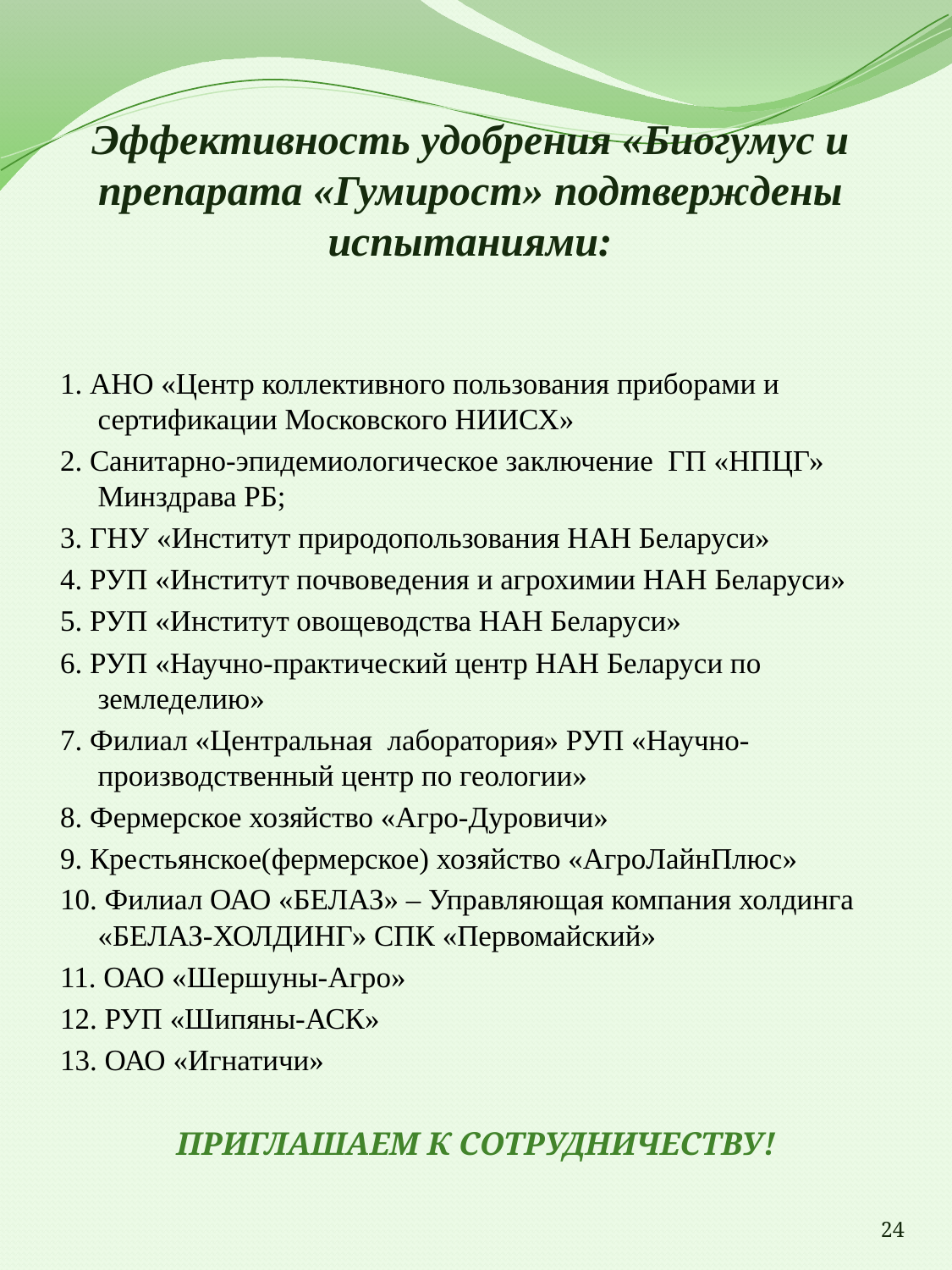

# Эффективность удобрения «Биогумус и препарата «Гумирост» подтверждены испытаниями:
1. АНО «Центр коллективного пользования приборами и сертификации Московского НИИСХ»
2. Санитарно-эпидемиологическое заключение  ГП «НПЦГ» Минздрава РБ;
3. ГНУ «Институт природопользования НАН Беларуси»
4. РУП «Институт почвоведения и агрохимии НАН Беларуси»
5. РУП «Институт овощеводства НАН Беларуси»
6. РУП «Научно-практический центр НАН Беларуси по земледелию»
7. Филиал «Центральная  лаборатория» РУП «Научно-производственный центр по геологии»
8. Фермерское хозяйство «Агро-Дуровичи»
9. Крестьянское(фермерское) хозяйство «АгроЛайнПлюс»
10. Филиал ОАО «БЕЛАЗ» – Управляющая компания холдинга «БЕЛАЗ-ХОЛДИНГ» СПК «Первомайский»
11. ОАО «Шершуны-Агро»
12. РУП «Шипяны-АСК»
13. ОАО «Игнатичи»

ПРИГЛАШАЕМ К СОТРУДНИЧЕСТВУ!

24